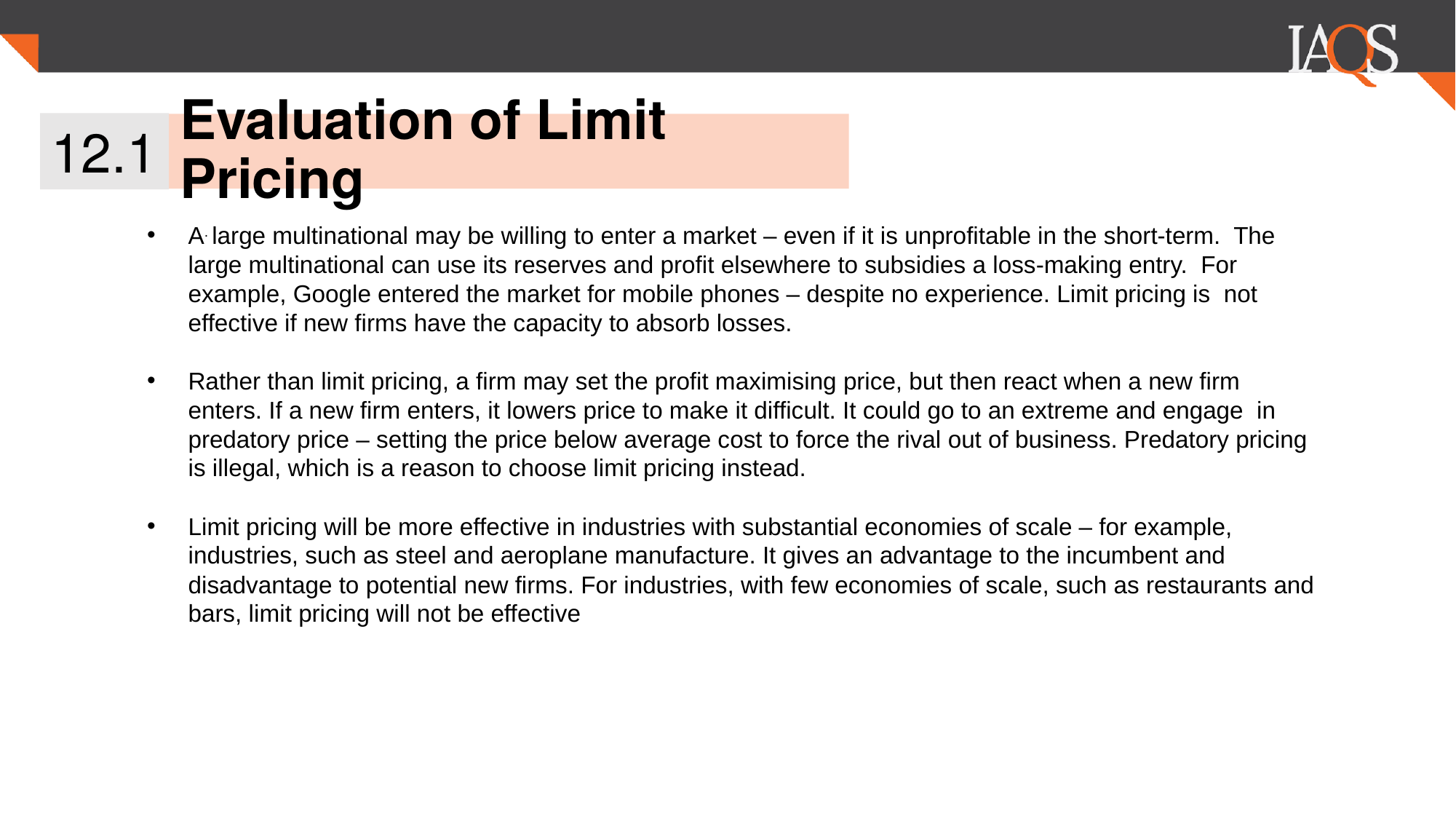

12.1
Evaluation of Limit Pricing
A. large multinational may be willing to enter a market – even if it is unprofitable in the short-term.  The large multinational can use its reserves and profit elsewhere to subsidies a loss-making entry.  For example, Google entered the market for mobile phones – despite no experience. Limit pricing is  not effective if new firms have the capacity to absorb losses.

Rather than limit pricing, a firm may set the profit maximising price, but then react when a new firm  enters. If a new firm enters, it lowers price to make it difficult. It could go to an extreme and engage  in predatory price – setting the price below average cost to force the rival out of business. Predatory pricing is illegal, which is a reason to choose limit pricing instead.

Limit pricing will be more effective in industries with substantial economies of scale – for example,  industries, such as steel and aeroplane manufacture. It gives an advantage to the incumbent and  disadvantage to potential new firms. For industries, with few economies of scale, such as restaurants and bars, limit pricing will not be effective